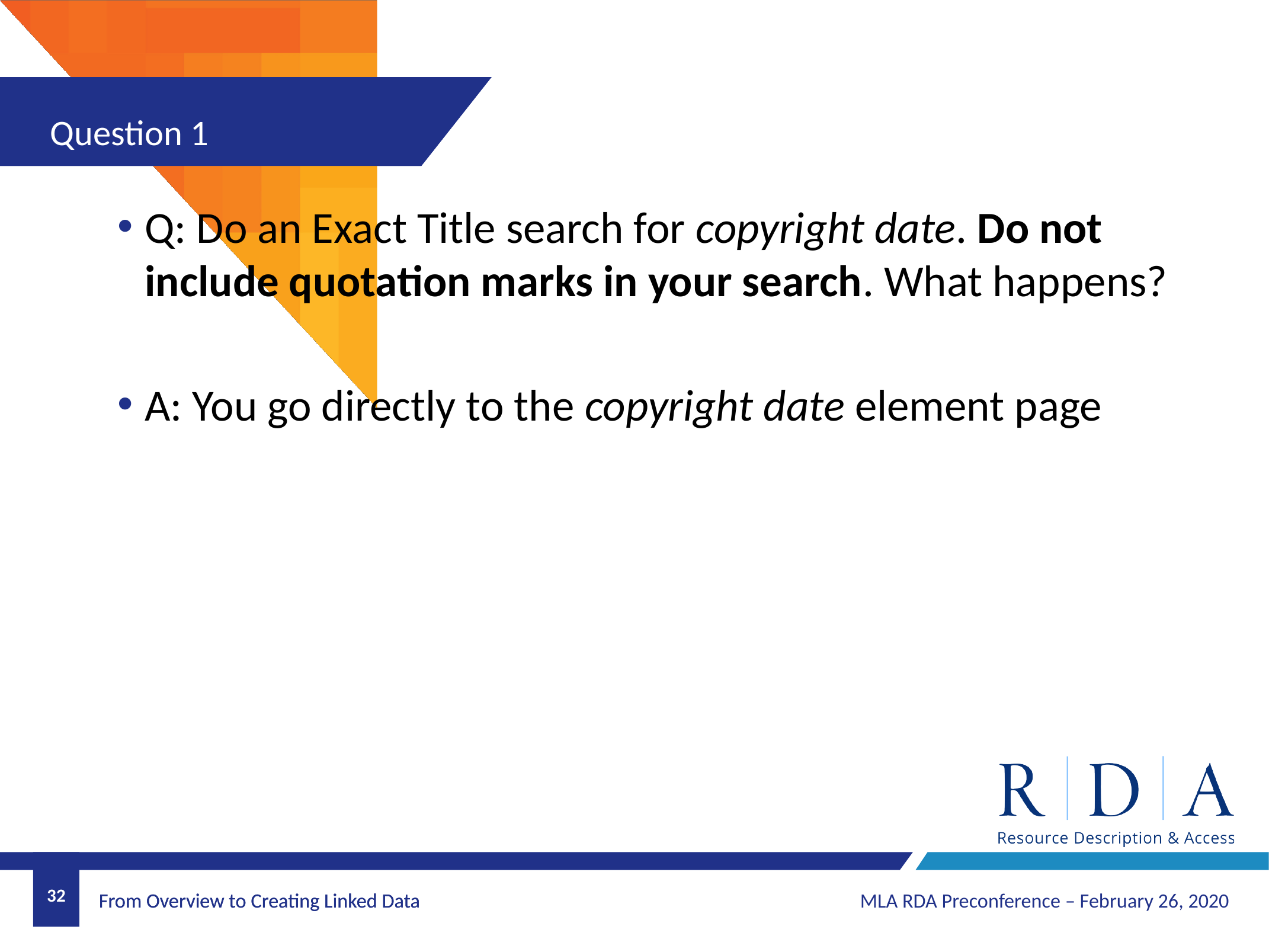

Question 1
Q: Do an Exact Title search for copyright date. Do not include quotation marks in your search. What happens?

A: You go directly to the copyright date element page

MLA RDA Preconference – February 26, 2020